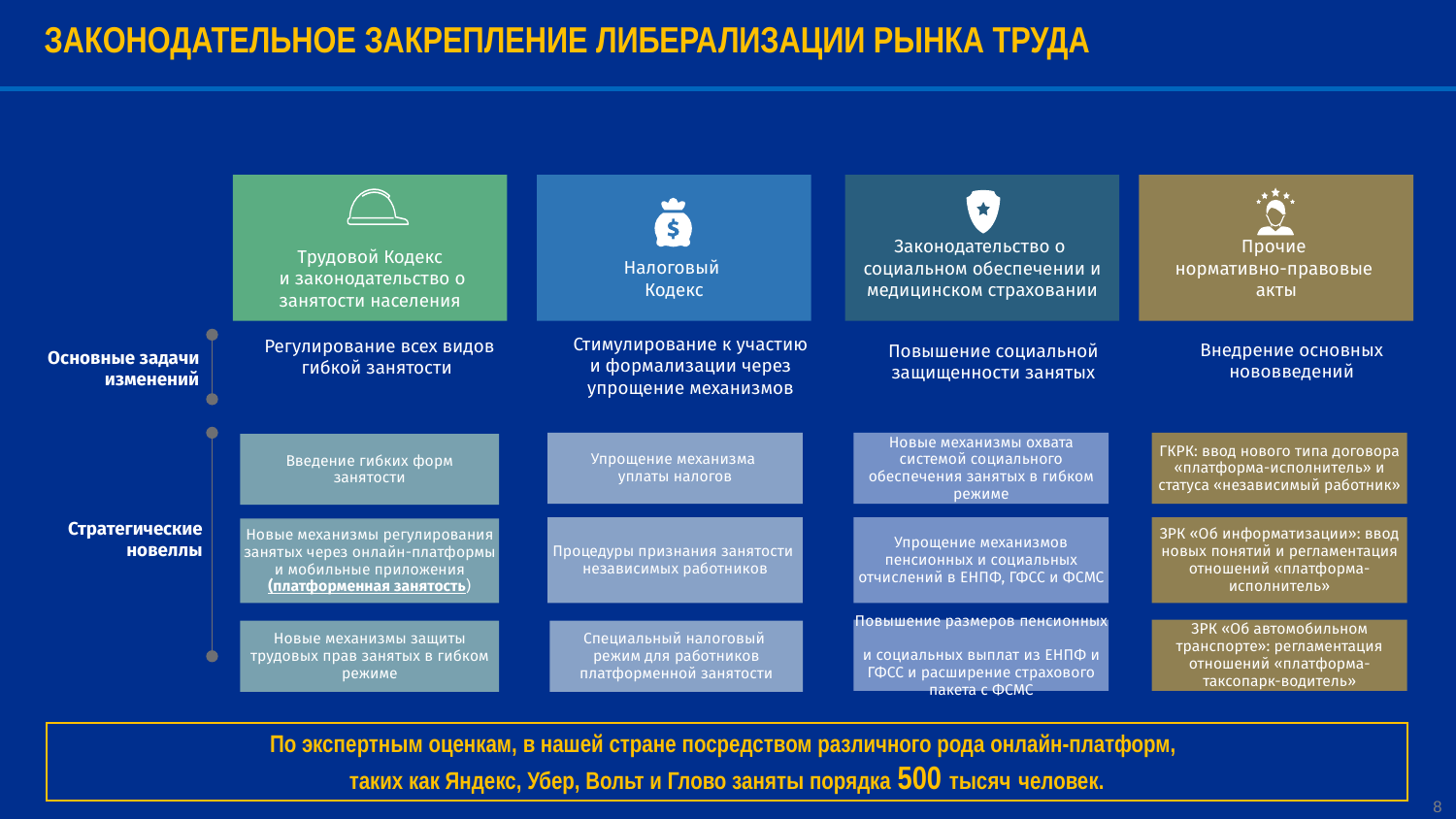

ЗАКОНОДАТЕЛЬНОЕ ЗАКРЕПЛЕНИЕ ЛИБЕРАЛИЗАЦИИ РЫНКА ТРУДА
Трудовой Кодекс
 и законодательство о занятости населения
Налоговый
Кодекс
Законодательство о
социальном обеспечении и медицинском страховании
Прочие
нормативно-правовые
акты

Стимулирование к участию и формализации через упрощение механизмов
Регулирование всех видов гибкой занятости
Внедрение основных нововведений
Повышение социальной защищенности занятых
Основные задачи
изменений
Упрощение механизма
уплаты налогов
Новые механизмы охвата системой социального обеспечения занятых в гибком режиме
ГКРК: ввод нового типа договора «платформа-исполнитель» и статуса «независимый работник»
Введение гибких форм
занятости
Стратегические
новеллы
Процедуры признания занятости
независимых работников
Упрощение механизмов пенсионных и социальных отчислений в ЕНПФ, ГФСС и ФСМС
ЗРК «Об информатизации»: ввод новых понятий и регламентация отношений «платформа-исполнитель»
Новые механизмы регулирования занятых через онлайн-платформы и мобильные приложения (платформенная занятость)
ЗРК «Об автомобильном транспорте»: регламентация отношений «платформа-таксопарк-водитель»
Повышение размеров пенсионных
и социальных выплат из ЕНПФ и ГФСС и расширение страхового пакета с ФСМС
Новые механизмы защиты трудовых прав занятых в гибком режиме
Специальный налоговый
режим для работников платформенной занятости
По экспертным оценкам, в нашей стране посредством различного рода онлайн-платформ,
таких как Яндекс, Убер, Вольт и Глово заняты порядка 500 тысяч человек.